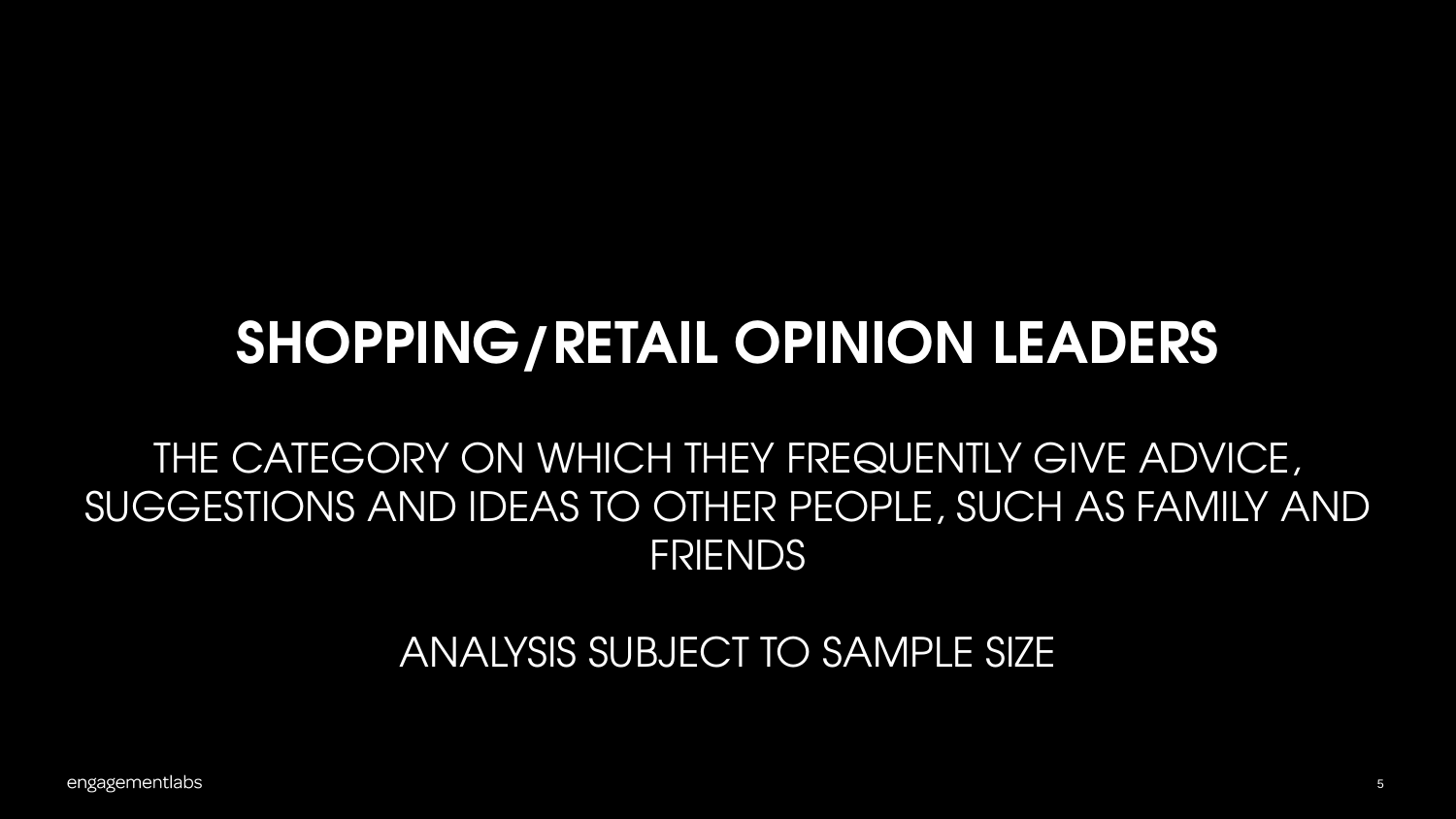

# Shopping/Retail opinion leaders the category On Which they frequently give advice, suggestions and ideas to other people, such as family and friends Analysis subject to sample size